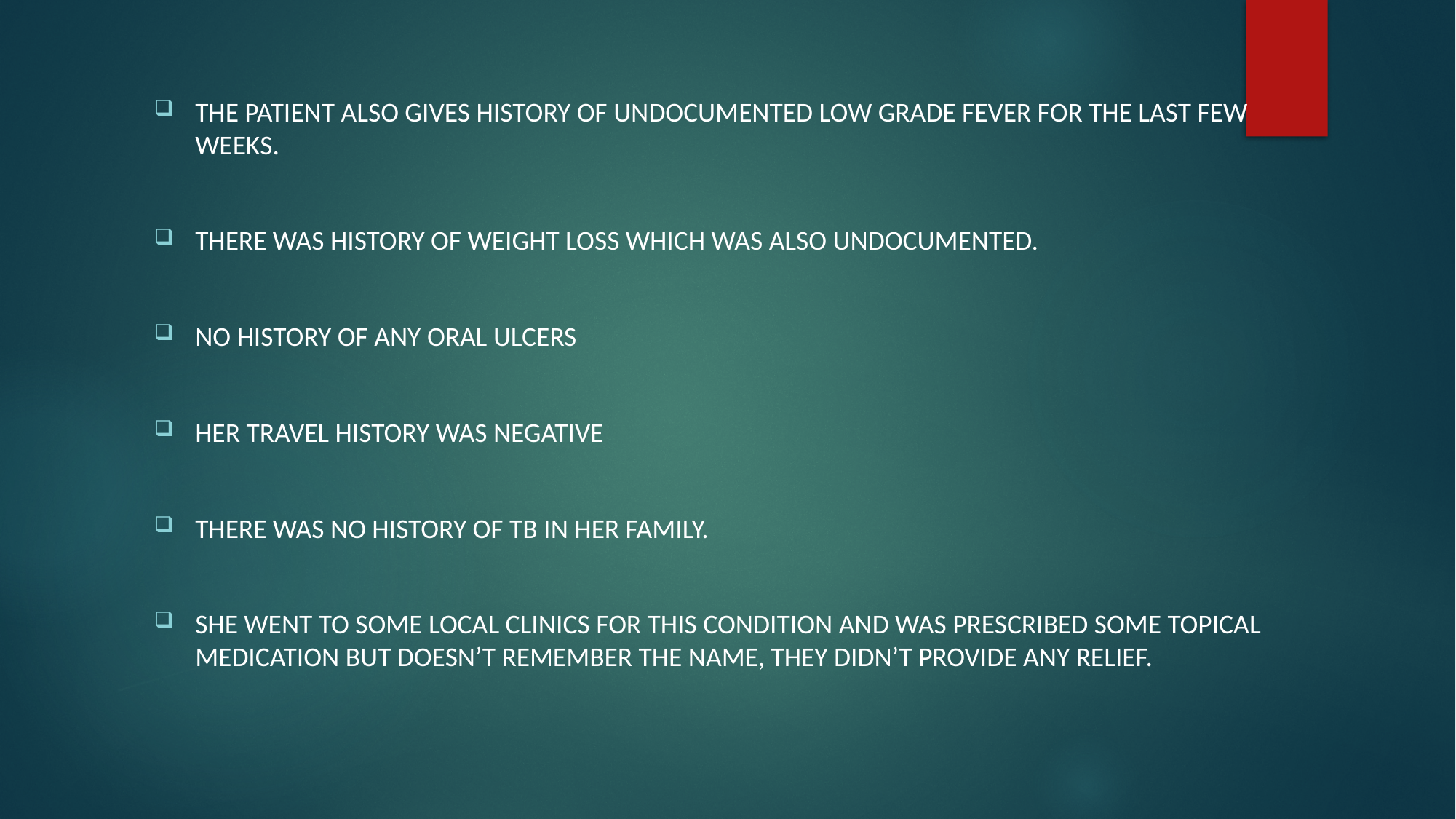

THE PATIENT ALSO GIVES HISTORY OF UNDOCUMENTED LOW GRADE FEVER FOR THE LAST FEW WEEKS.

THERE WAS HISTORY OF WEIGHT LOSS WHICH WAS ALSO UNDOCUMENTED.

NO HISTORY OF ANY ORAL ULCERS

HER TRAVEL HISTORY WAS NEGATIVE

THERE WAS NO HISTORY OF TB IN HER FAMILY.

SHE WENT TO SOME LOCAL CLINICS FOR THIS CONDITION AND WAS PRESCRIBED SOME TOPICAL MEDICATION BUT DOESN’T REMEMBER THE NAME, THEY DIDN’T PROVIDE ANY RELIEF.